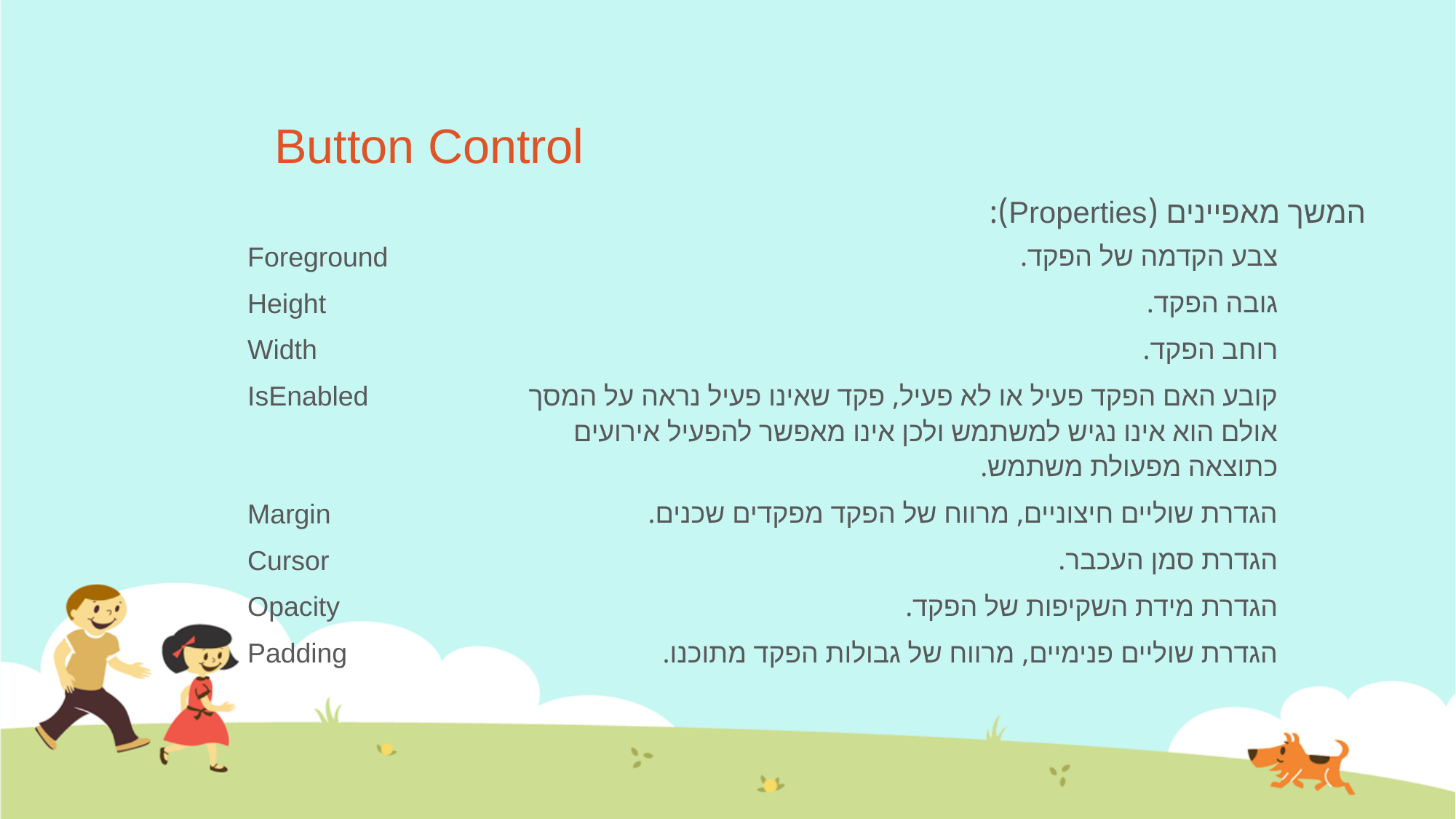

# Button Control
המשך מאפיינים (Properties):

| Foreground | צבע הקדמה של הפקד. |
| --- | --- |
| Height | גובה הפקד. |
| Width | רוחב הפקד. |
| IsEnabled | קובע האם הפקד פעיל או לא פעיל, פקד שאינו פעיל נראה על המסך אולם הוא אינו נגיש למשתמש ולכן אינו מאפשר להפעיל אירועים כתוצאה מפעולת משתמש. |
| Margin | הגדרת שוליים חיצוניים, מרווח של הפקד מפקדים שכנים. |
| Cursor | הגדרת סמן העכבר. |
| Opacity | הגדרת מידת השקיפות של הפקד. |
| Padding | הגדרת שוליים פנימיים, מרווח של גבולות הפקד מתוכנו. |